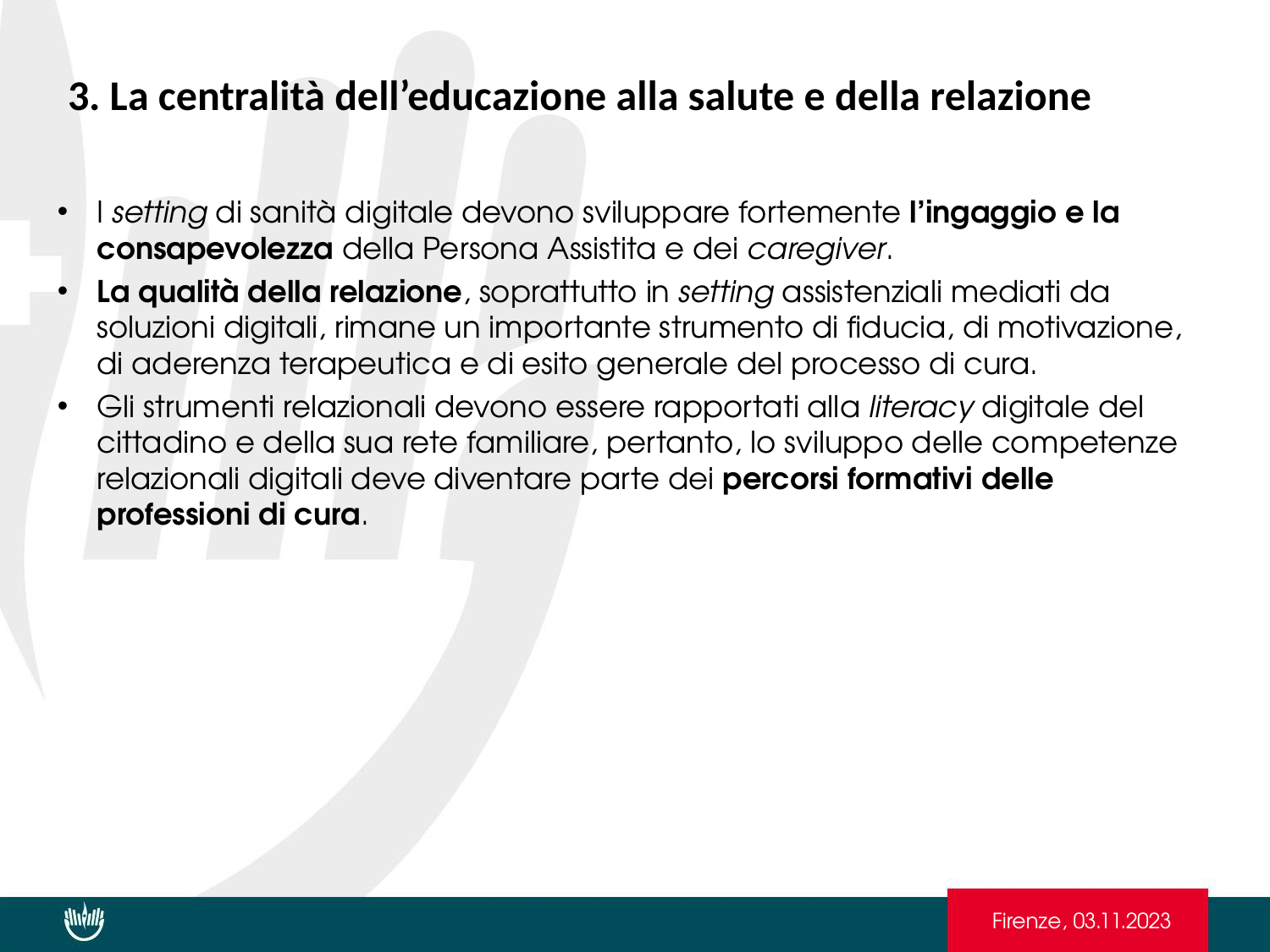

3. La centralità dell’educazione alla salute e della relazione

I setting di sanità digitale devono sviluppare fortemente l’ingaggio e la consapevolezza della Persona Assistita e dei caregiver.
La qualità della relazione, soprattutto in setting assistenziali mediati da soluzioni digitali, rimane un importante strumento di fiducia, di motivazione, di aderenza terapeutica e di esito generale del processo di cura.
Gli strumenti relazionali devono essere rapportati alla literacy digitale del cittadino e della sua rete familiare, pertanto, lo sviluppo delle competenze relazionali digitali deve diventare parte dei percorsi formativi delle professioni di cura.

Firenze, 03.11.2023